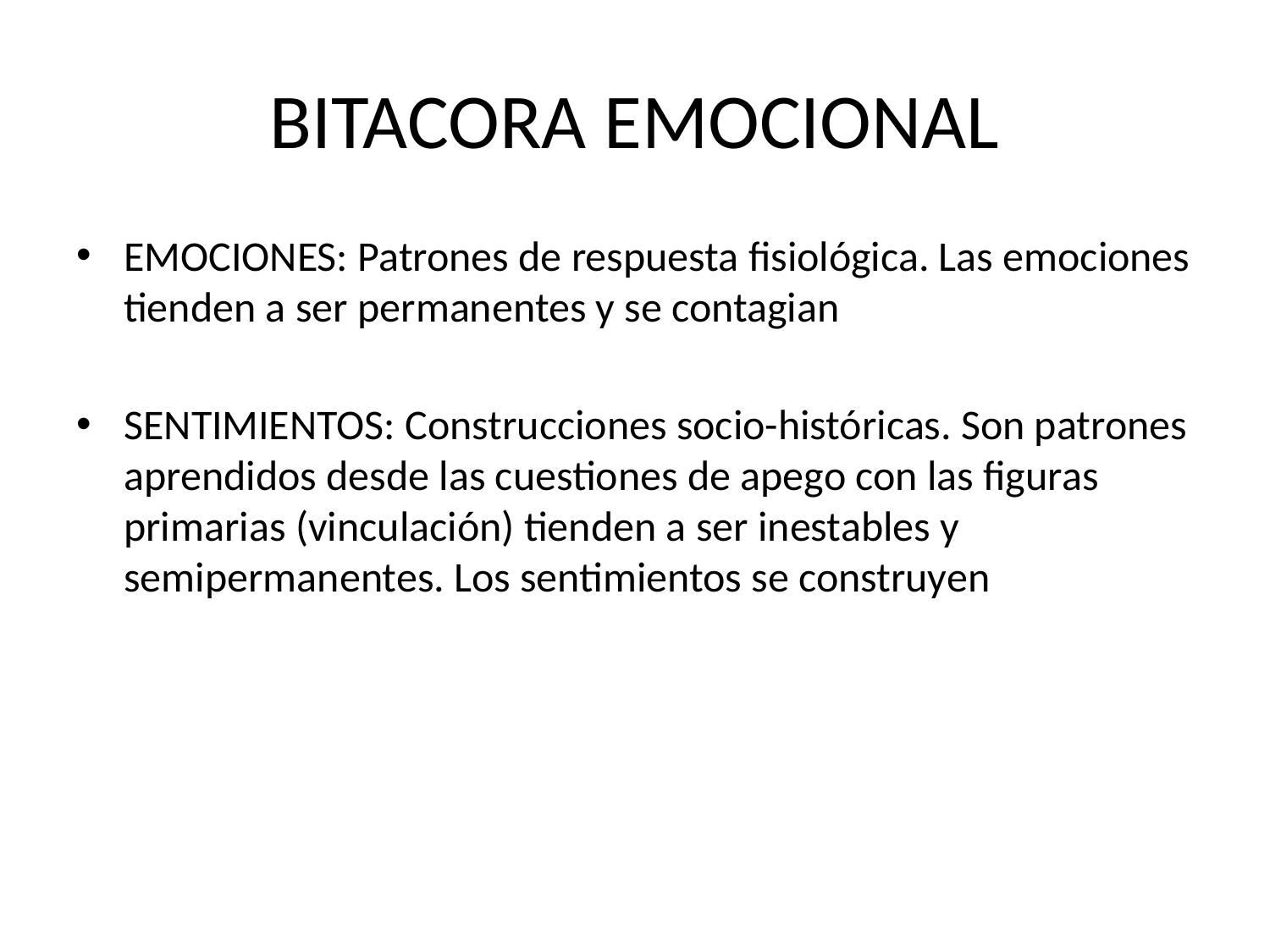

# BITACORA EMOCIONAL
EMOCIONES: Patrones de respuesta fisiológica. Las emociones tienden a ser permanentes y se contagian

SENTIMIENTOS: Construcciones socio-históricas. Son patrones aprendidos desde las cuestiones de apego con las figuras primarias (vinculación) tienden a ser inestables y semipermanentes. Los sentimientos se construyen